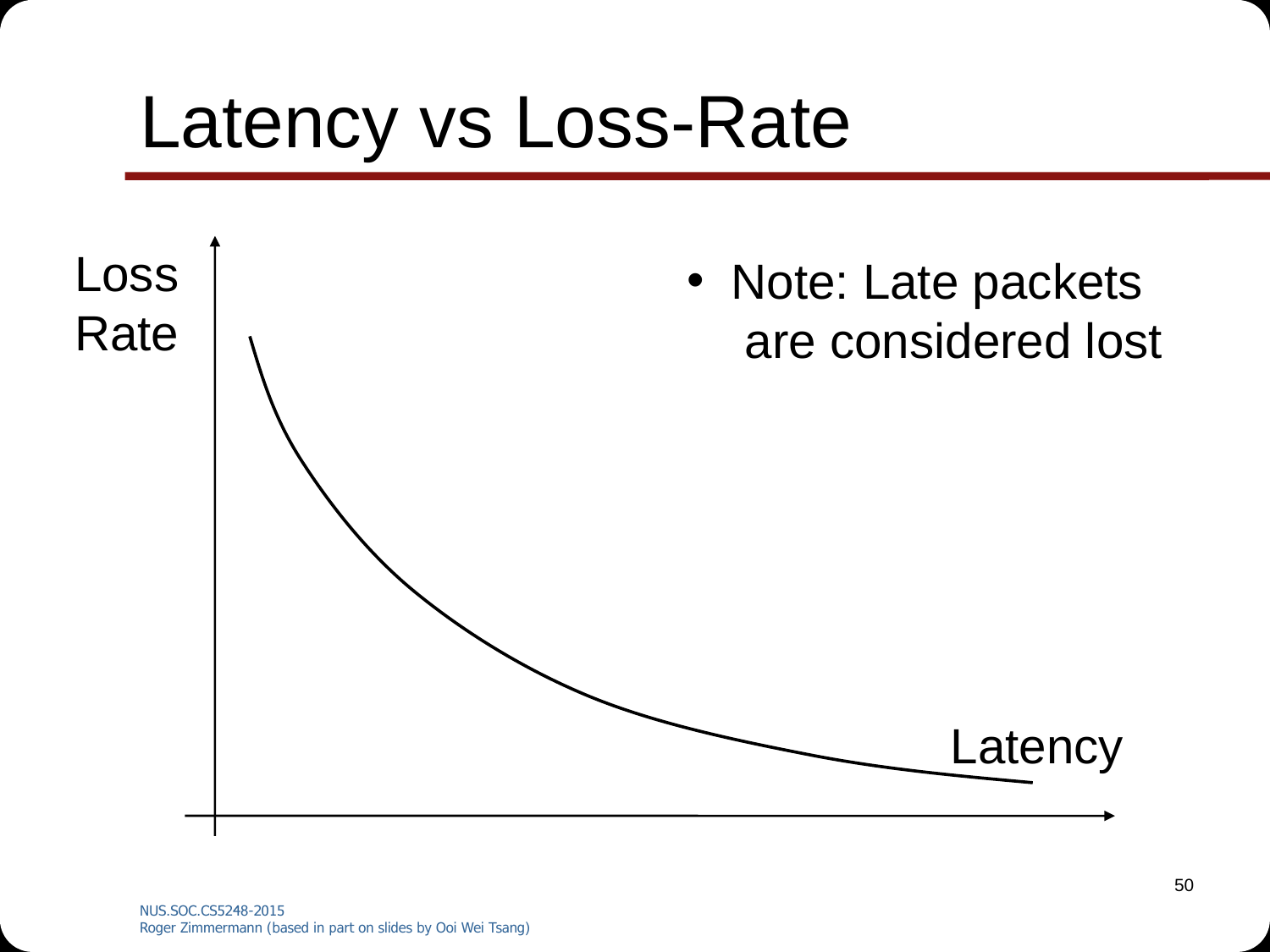

# Latency vs Loss-Rate
Loss
Rate

 Note: Late packets
  are considered lost

Latency

50
NUS.SOC.CS5248-2015
Roger Zimmermann (based in part on slides by Ooi Wei Tsang)